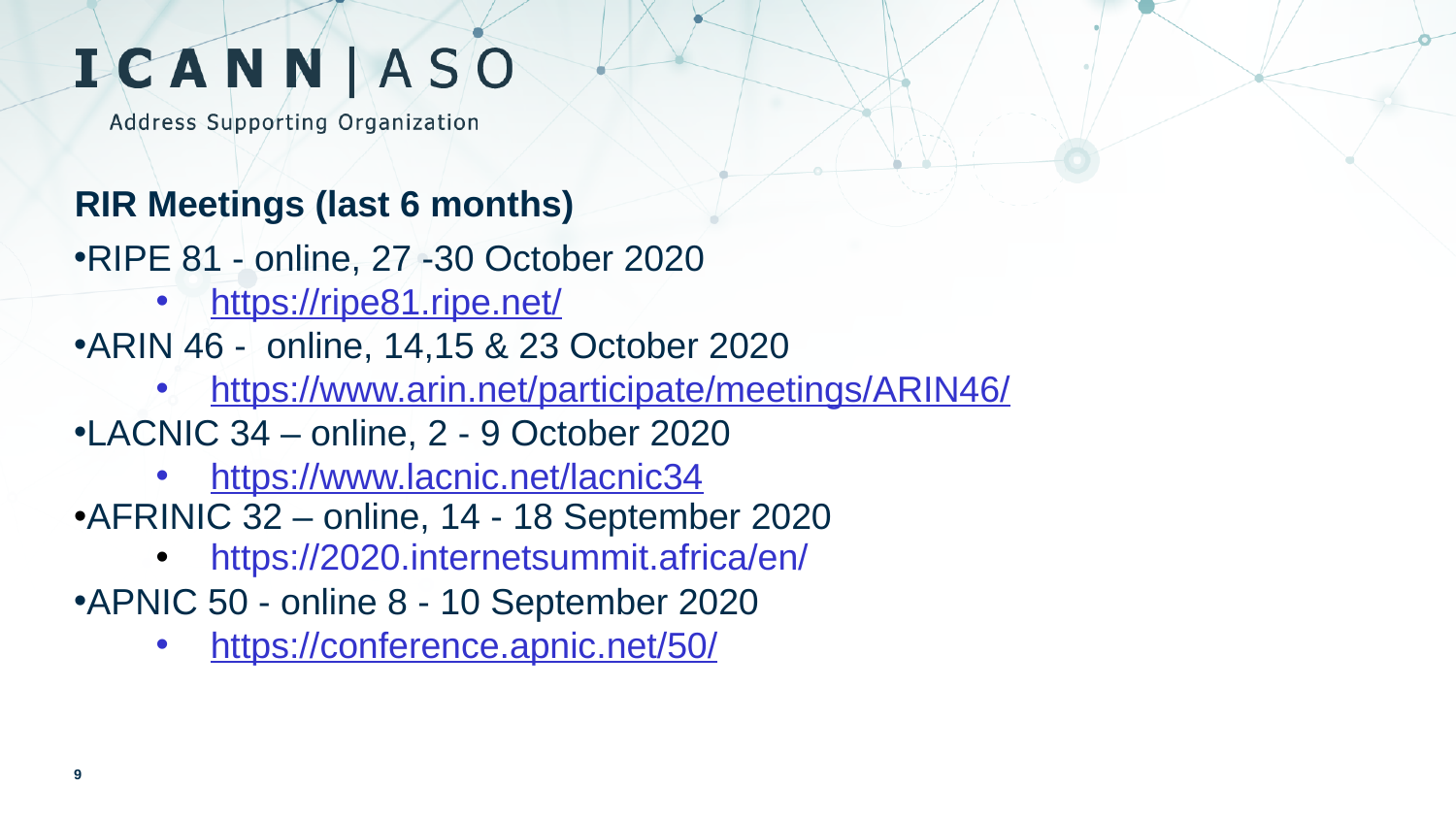

RIR Meetings (last 6 months)
RIPE 81 - online, 27 -30 October 2020
https://ripe81.ripe.net/
ARIN 46 -  online, 14,15 & 23 October 2020
https://www.arin.net/participate/meetings/ARIN46/
LACNIC 34 – online, 2 - 9 October 2020
https://www.lacnic.net/lacnic34
AFRINIC 32 – online, 14 - 18 September 2020
https://2020.internetsummit.africa/en/
APNIC 50 - online 8 - 10 September 2020
https://conference.apnic.net/50/

9